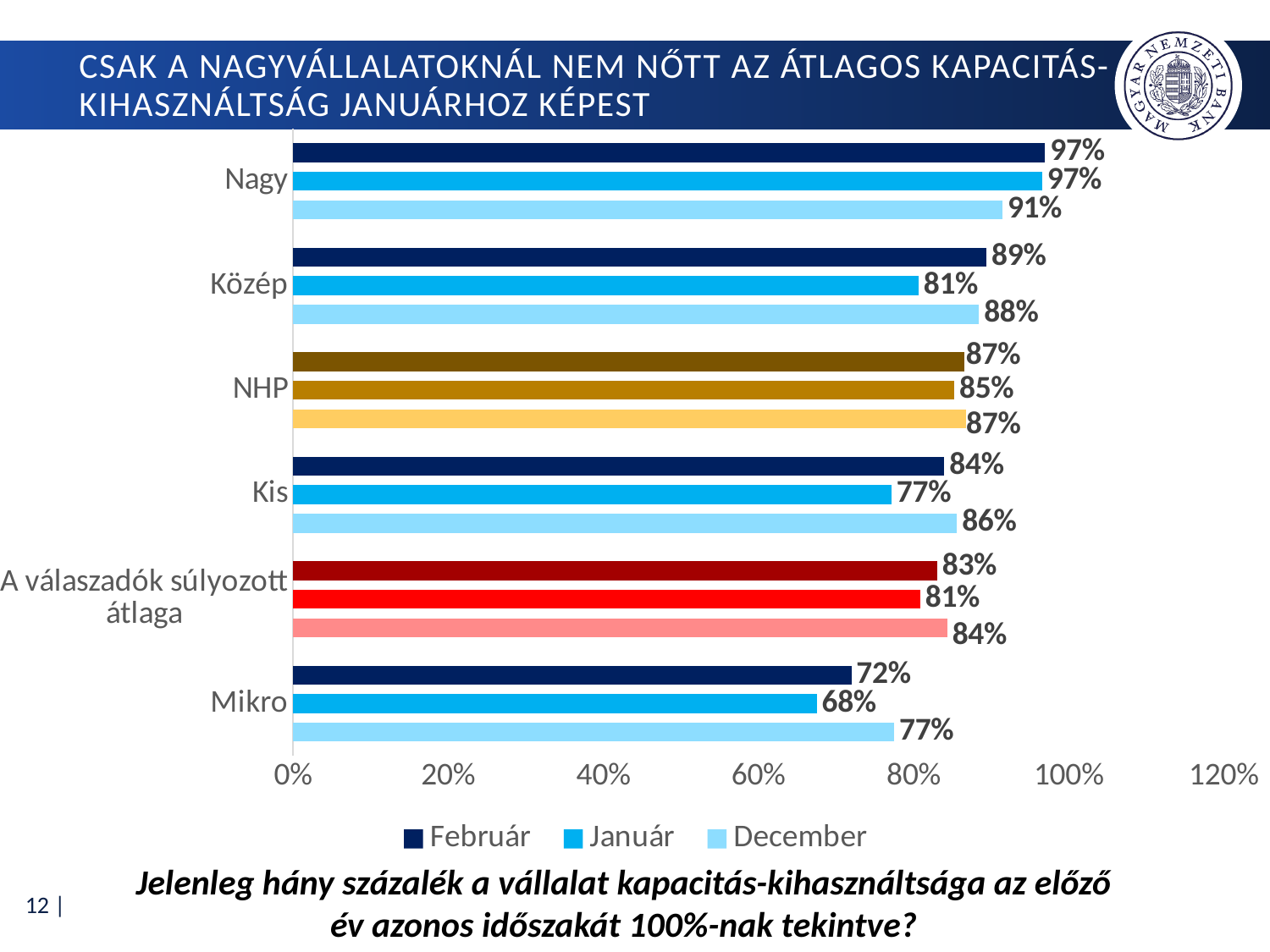

# Csak a nagyvállalatoknál nem nőtt az átlagos kapacitás-kihasználtság januárhoz képest

### Chart

| Category | December | Január | Február |
|---|---|---|---|
| Mikro | 0.7749454545454544 | 0.6751903553299494 | 0.7197160883280757 |
| A válaszadók súlyozott átlaga | 0.8434343779951149 | 0.808547557759959 | 0.8304196609474168 |
| Kis | 0.8559006211180125 | 0.7714983713355049 | 0.8397155361050329 |
| NHP | 0.8681495162156831 | 0.8526881186040203 | 0.8654363569961472 |
| Közép | 0.8844537815126049 | 0.806441717791411 | 0.8941780821917806 |
| Nagy | 0.9145569620253164 | 0.9657407407407408 | 0.969642857142857 |
Jelenleg hány százalék a vállalat kapacitás-kihasználtsága az előző év azonos időszakát 100%-nak tekintve?